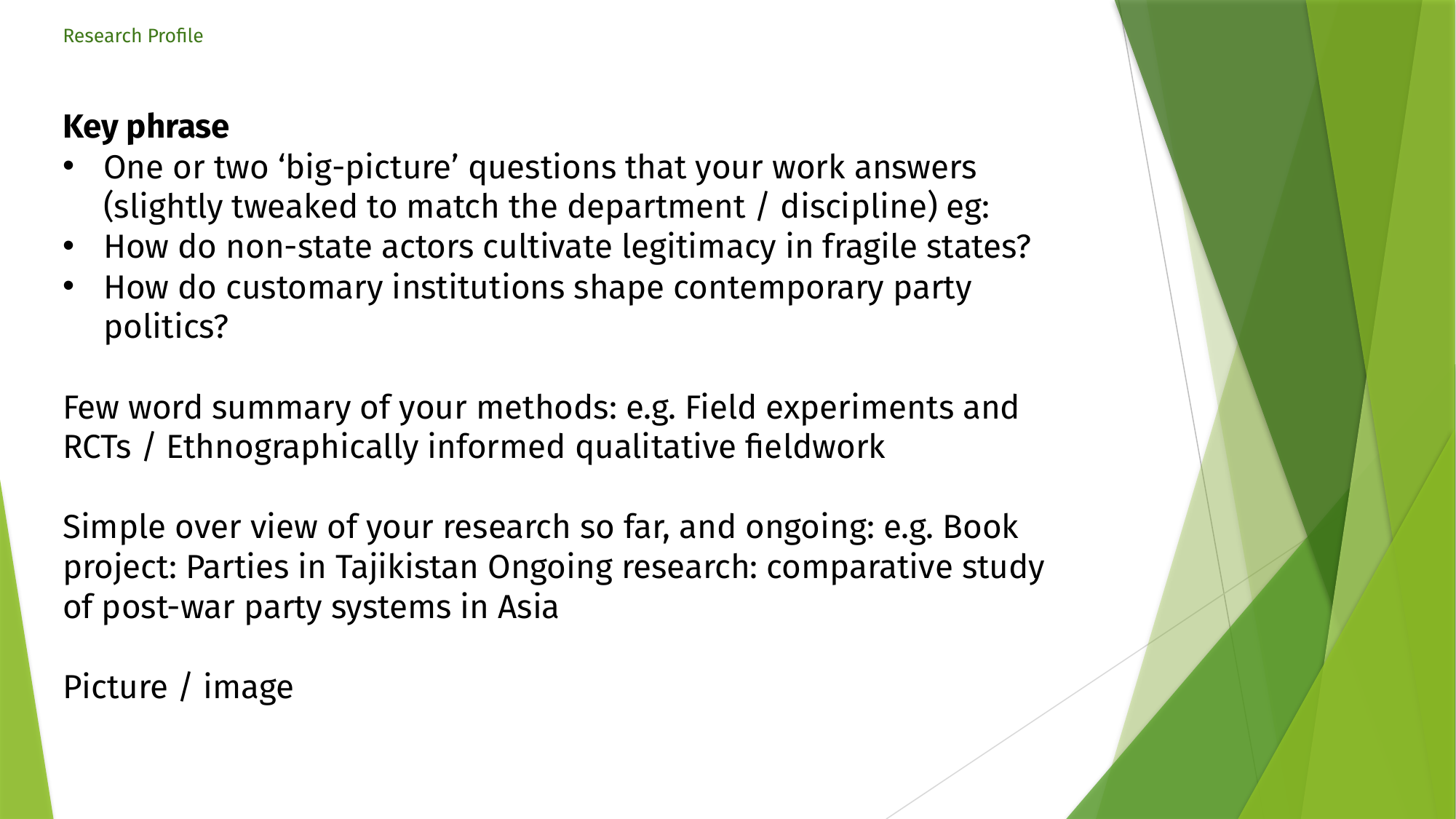

# Research Profile
Key phrase
One or two ‘big-picture’ questions that your work answers (slightly tweaked to match the department / discipline) eg:
How do non-state actors cultivate legitimacy in fragile states?
How do customary institutions shape contemporary party politics?

Few word summary of your methods: e.g. Field experiments and RCTs / Ethnographically informed qualitative fieldwork

Simple over view of your research so far, and ongoing: e.g. Book project: Parties in Tajikistan Ongoing research: comparative study of post-war party systems in Asia

Picture / image